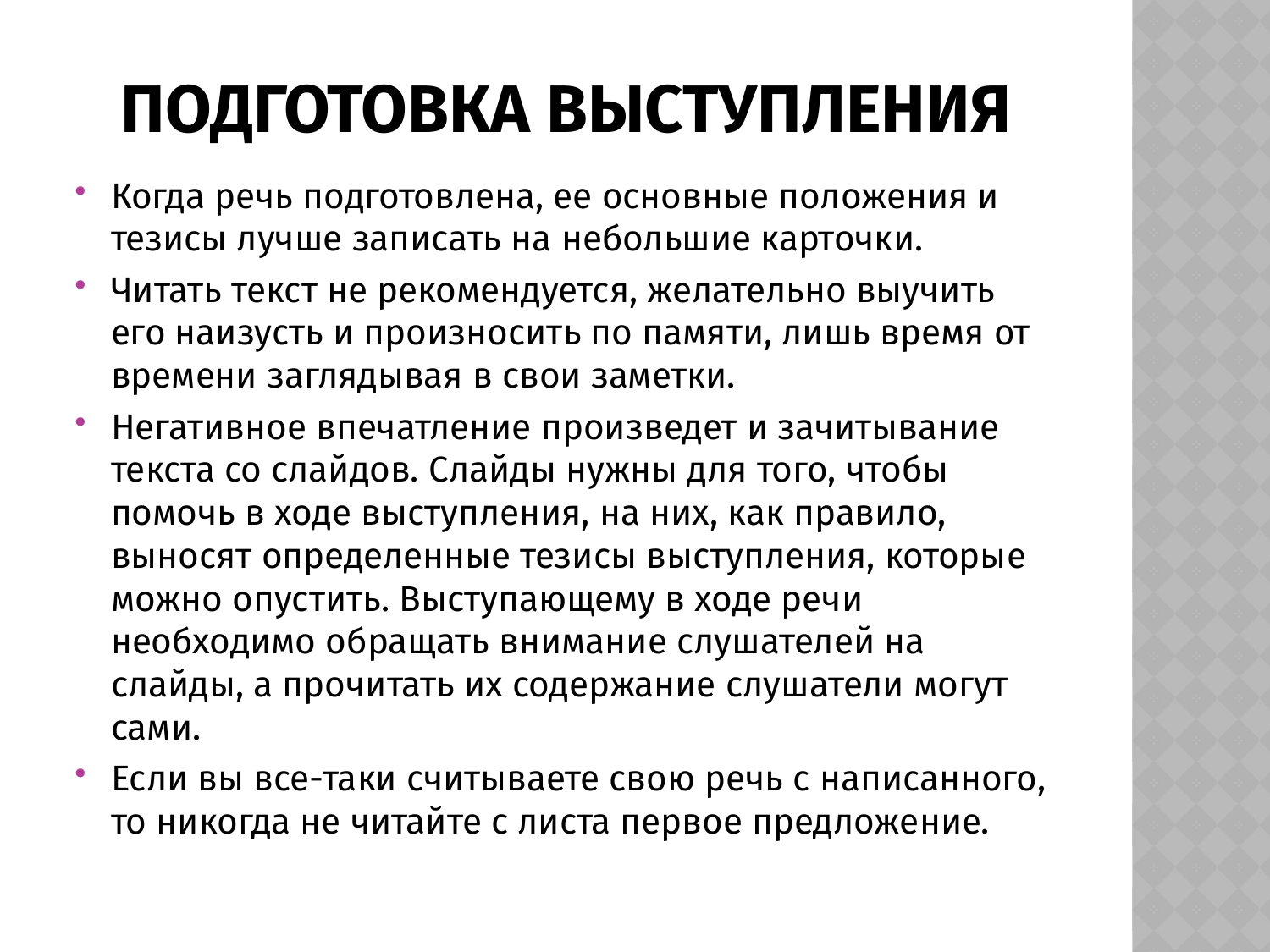

# Подготовка выступления
Когда речь подготовлена, ее основные положения и тезисы лучше записать на небольшие карточки.
Читать текст не рекомендуется, желательно выучить его наизусть и произносить по памяти, лишь время от времени заглядывая в свои заметки.
Негативное впечатление произведет и зачитывание текста со слайдов. Слайды нужны для того, чтобы помочь в ходе выступления, на них, как правило, выносят определенные тезисы выступления, которые можно опустить. Выступающему в ходе речи необходимо обращать внимание слушателей на слайды, а прочитать их содержание слушатели могут сами.
Если вы все-таки считываете свою речь с написанного, то никогда не читайте с листа первое предложение.